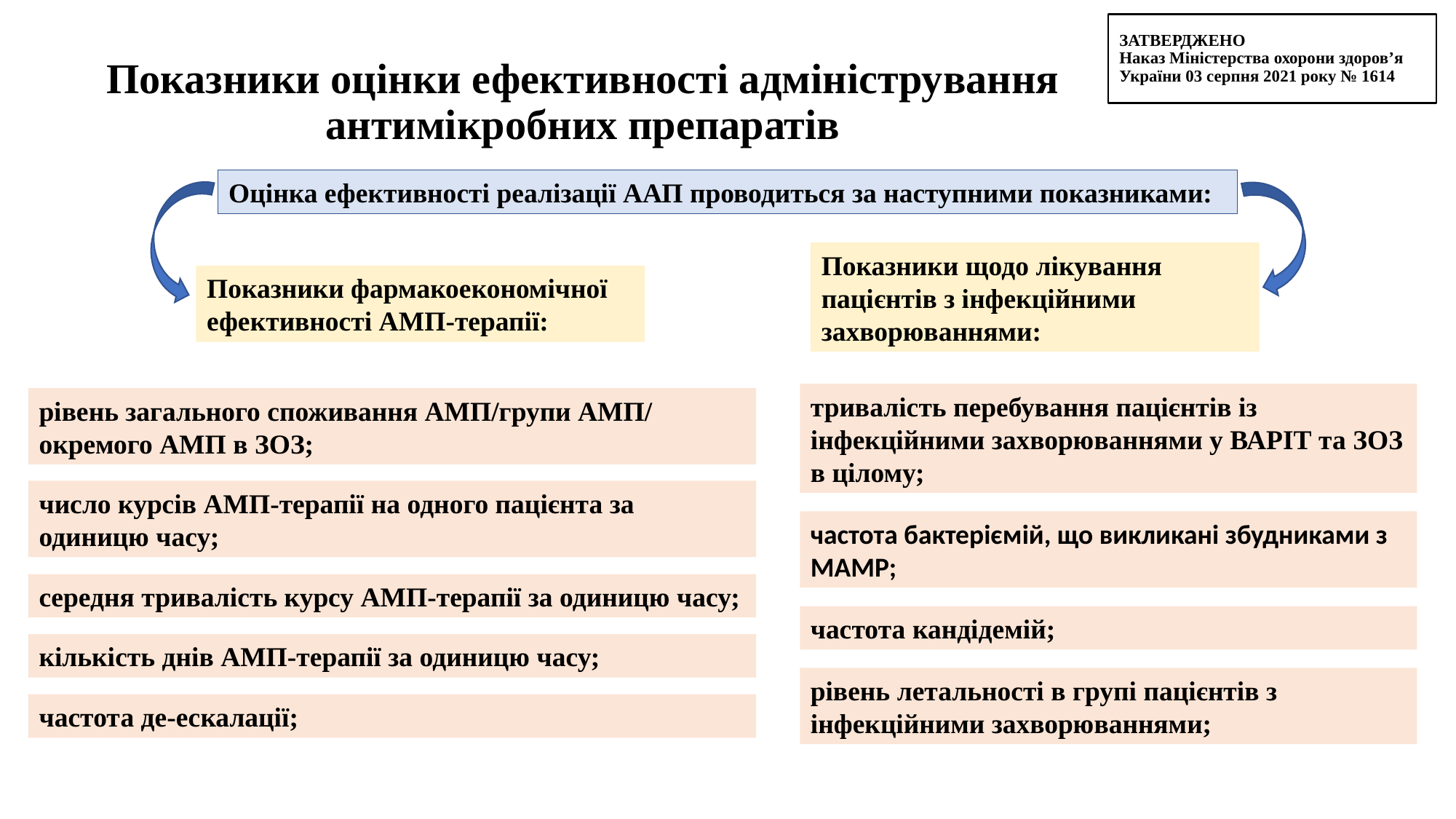

ЗАТВЕРДЖЕНО
Наказ Міністерства охорони здоров’я України 03 серпня 2021 року № 1614
# Показники оцінки ефективності адміністрування антимікробних препаратів
Оцінка ефективності реалізації ААП проводиться за наступними показниками:

Показники щодо лікування пацієнтів з інфекційними захворюваннями:
Показники фармакоекономічної ефективності АМП-терапії:
тривалість перебування пацієнтів із інфекційними захворюваннями у ВАРІТ та ЗОЗ в цілому;
рівень загального споживання АМП/групи АМП/ окремого АМП в ЗОЗ;
число курсів АМП-терапії на одного пацієнта за одиницю часу;
частота бактеріємій, що викликані збудниками з МАМР;
середня тривалість курсу АМП-терапії за одиницю часу;
частота кандідемій;
кількість днів АМП-терапії за одиницю часу;
рівень летальності в групі пацієнтів з інфекційними захворюваннями;
частота де-ескалації;